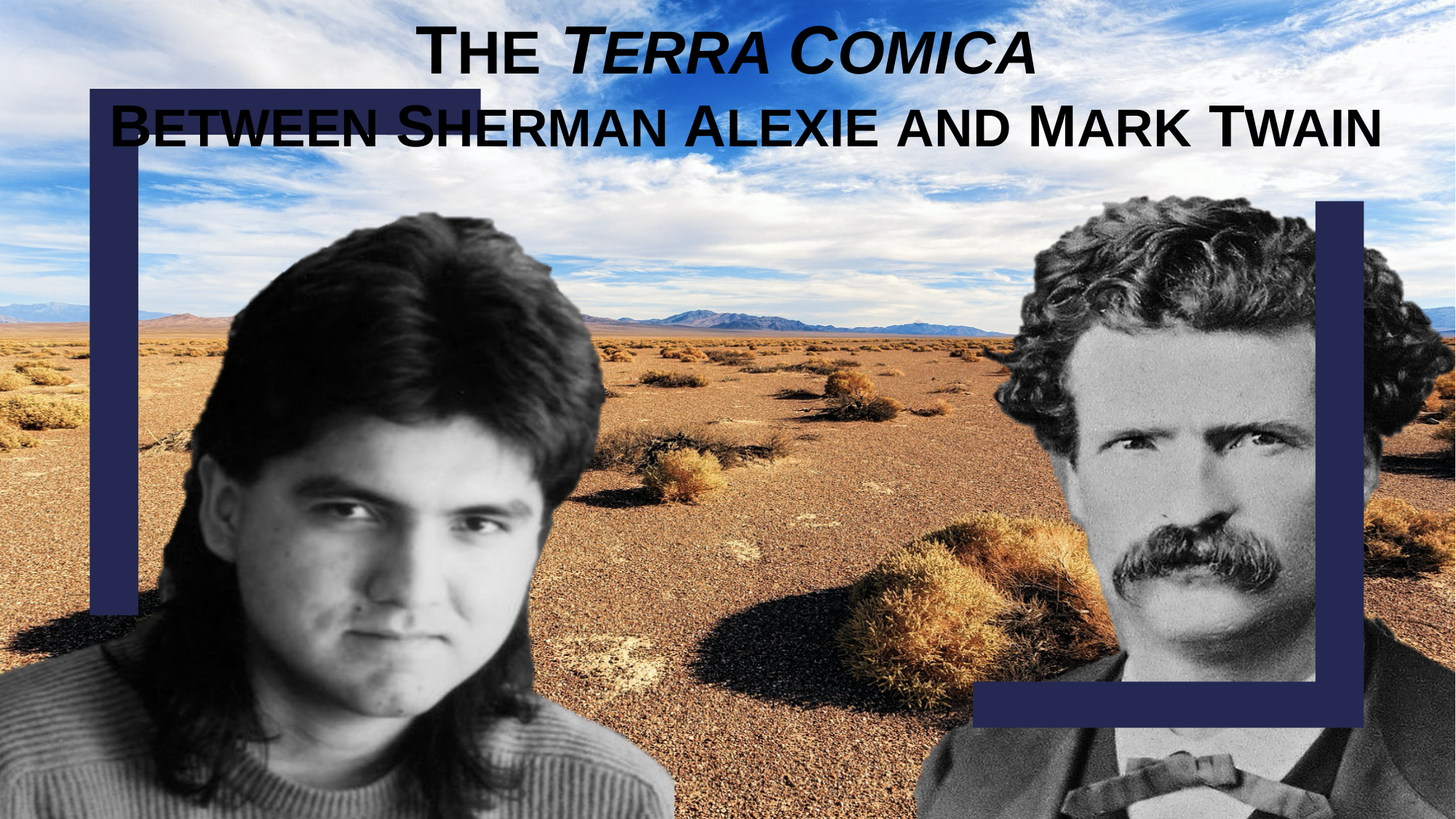

# THE TERRA COMICA BETWEEN SHERMAN ALEXIE AND MARK TWAIN